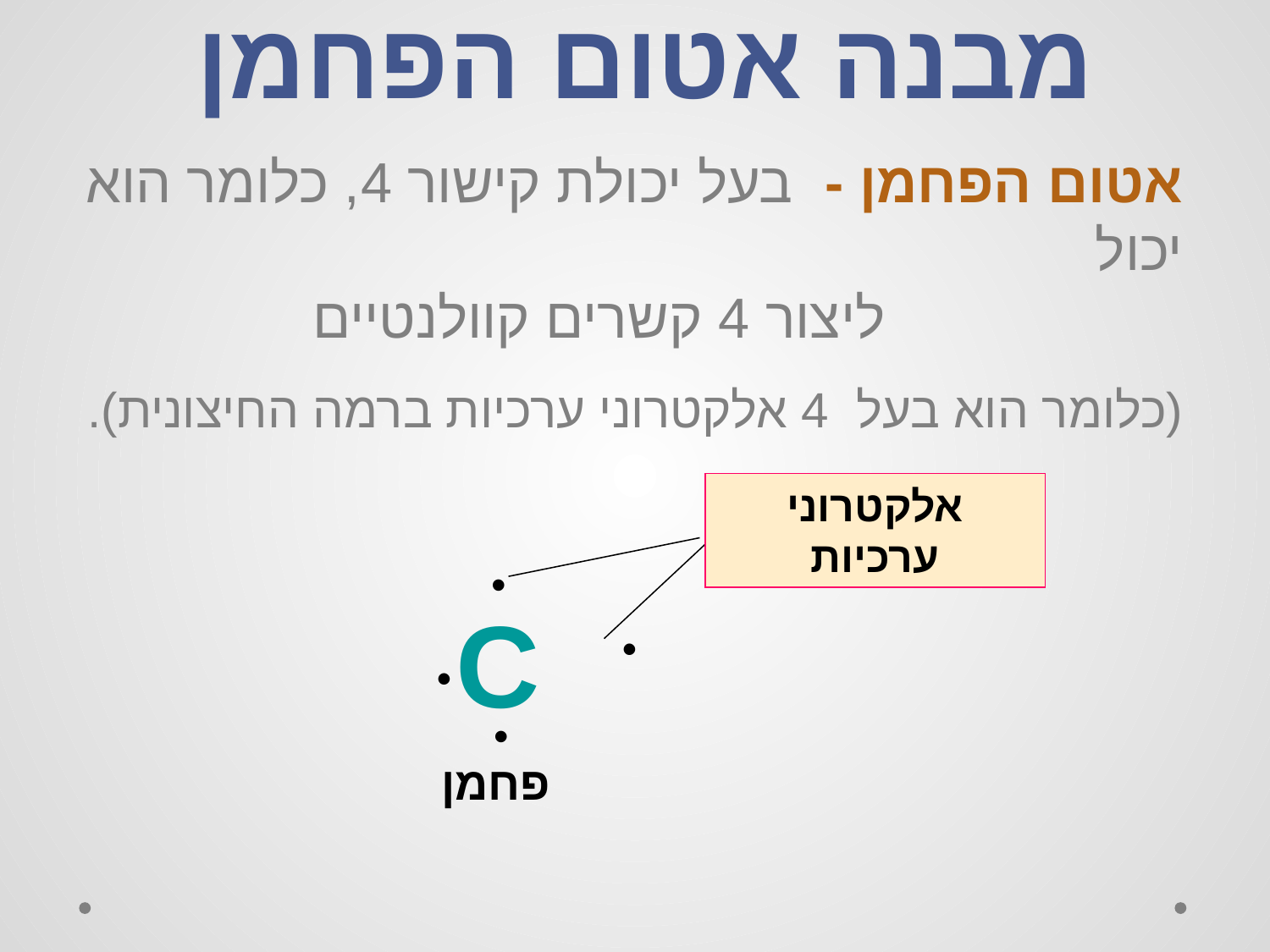

# מבנה אטום הפחמן
אטום הפחמן -  בעל יכולת קישור 4, כלומר הוא יכול
                   ליצור 4 קשרים קוולנטיים
(כלומר הוא בעל  4 אלקטרוני ערכיות ברמה החיצונית).
אלקטרוני ערכיות

•
C
•
•
•
פחמן